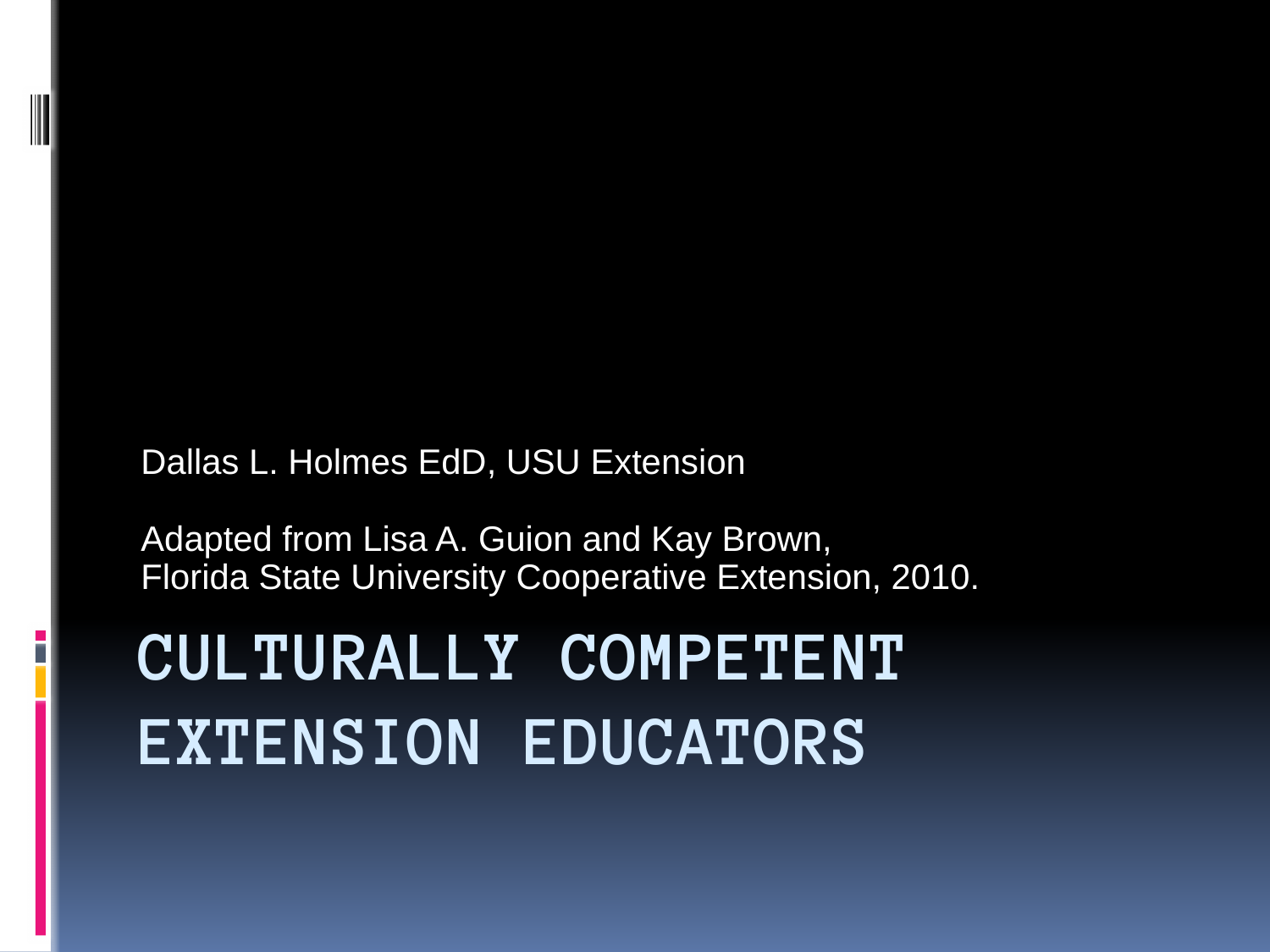

Dallas L. Holmes EdD, USU Extension

Adapted from Lisa A. Guion and Kay Brown,
Florida State University Cooperative Extension, 2010.
# Culturally Competent Extension Educators